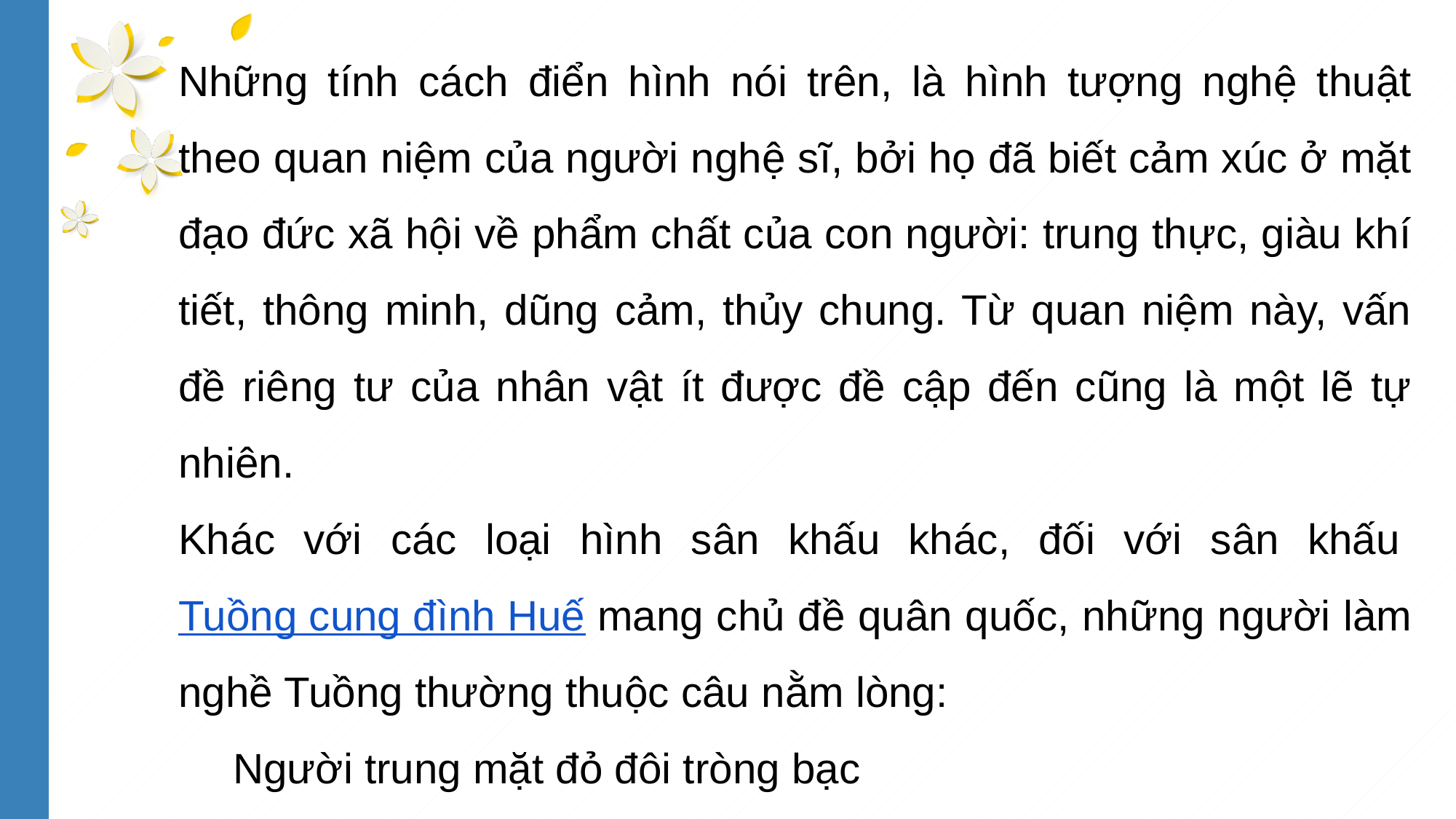

Những tính cách điển hình nói trên, là hình tượng nghệ thuật theo quan niệm của người nghệ sĩ, bởi họ đã biết cảm xúc ở mặt đạo đức xã hội về phẩm chất của con người: trung thực, giàu khí tiết, thông minh, dũng cảm, thủy chung. Từ quan niệm này, vấn đề riêng tư của nhân vật ít được đề cập đến cũng là một lẽ tự nhiên.
Khác với các loại hình sân khấu khác, đối với sân khấu Tuồng cung đình Huế mang chủ đề quân quốc, những người làm nghề Tuồng thường thuộc câu nằm lòng:
Người trung mặt đỏ đôi tròng bạc
Đứa nịnh râu đen mấy sợi còi.